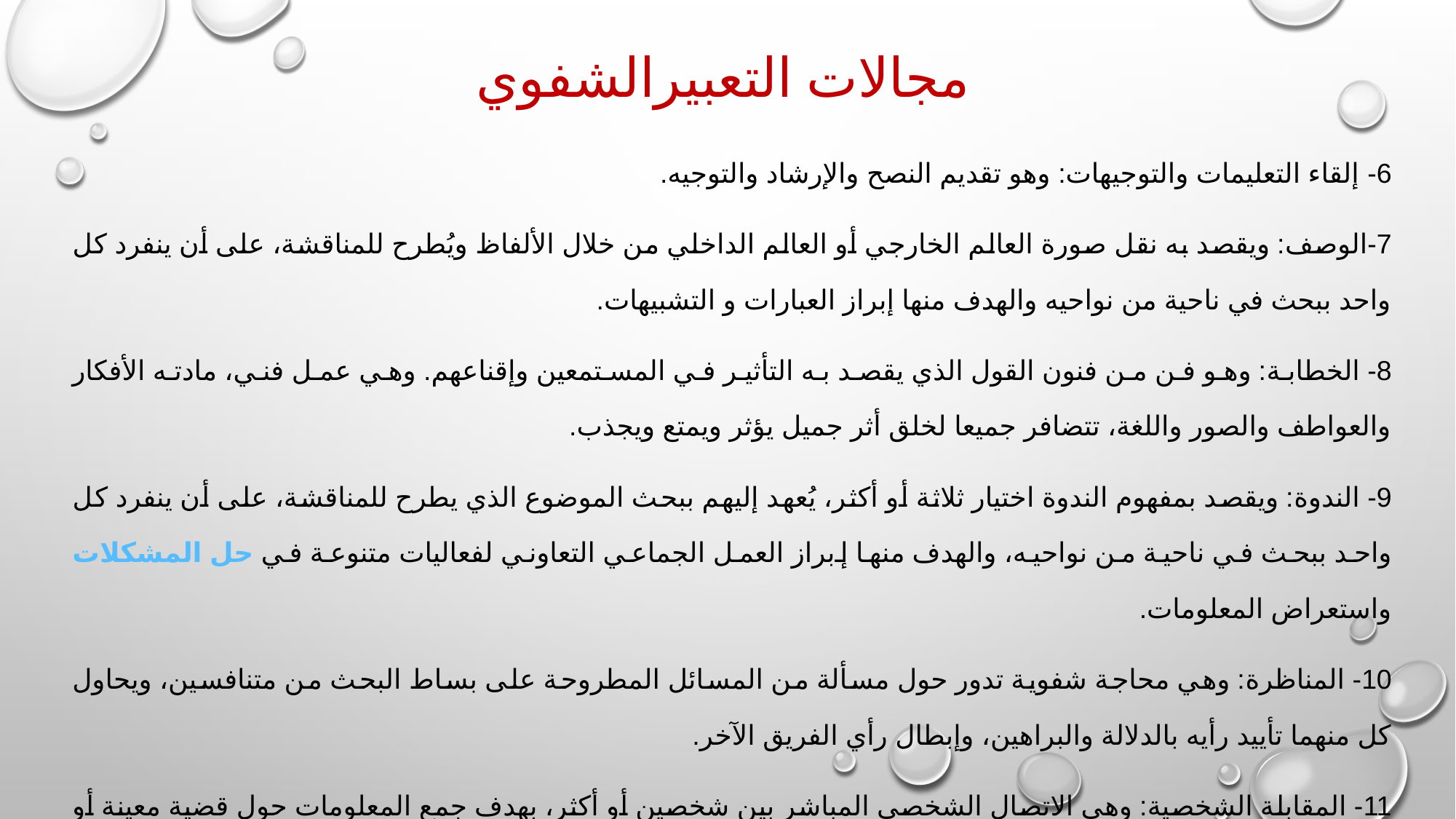

# مجالات التعبيرالشفوي
6- إلقاء التعليمات والتوجيهات: وهو تقديم النصح والإرشاد والتوجيه.
7-الوصف: ويقصد به نقل صورة العالم الخارجي أو العالم الداخلي من خلال الألفاظ ويُطرح للمناقشة، على أن ينفرد كل واحد ببحث في ناحية من نواحيه والهدف منها إبراز العبارات و التشبيهات.
8- الخطابة: وهو فن من فنون القول الذي يقصد به التأثير في المستمعين وإقناعهم. وهي عمل فني، مادته الأفكار والعواطف والصور واللغة، تتضافر جميعا لخلق أثر جميل يؤثر ويمتع ويجذب.
9- الندوة: ويقصد بمفهوم الندوة اختيار ثلاثة أو أكثر، يُعهد إليهم ببحث الموضوع الذي يطرح للمناقشة، على أن ينفرد كل واحد ببحث في ناحية من نواحيه، والهدف منها إبراز العمل الجماعي التعاوني لفعاليات متنوعة في حل المشكلات واستعراض المعلومات.
10- المناظرة: وهي محاجة شفوية تدور حول مسألة من المسائل المطروحة على بساط البحث من متنافسين، ويحاول كل منهما تأييد رأيه بالدلالة والبراهين، وإبطال رأي الفريق الآخر.
11- المقابلة الشخصية: وهي الاتصال الشخصي المباشر بين شخصين أو أكثر، بهدف جمع المعلومات حول قضية معينة أو مسألة ما.